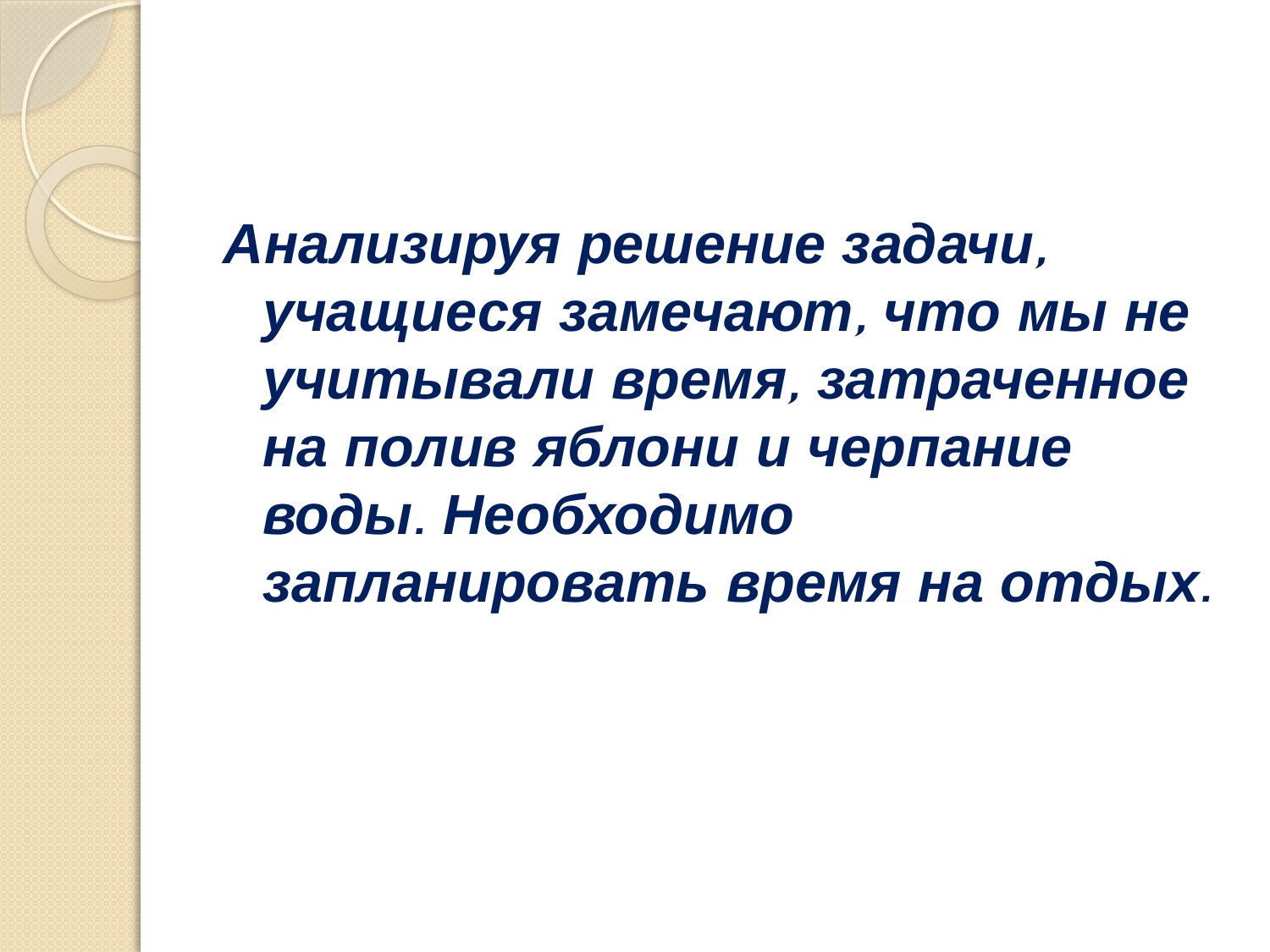

#
Анализируя решение задачи, учащиеся замечают, что мы не учитывали время, затраченное на полив яблони и черпание воды. Необходимо запланировать время на отдых.